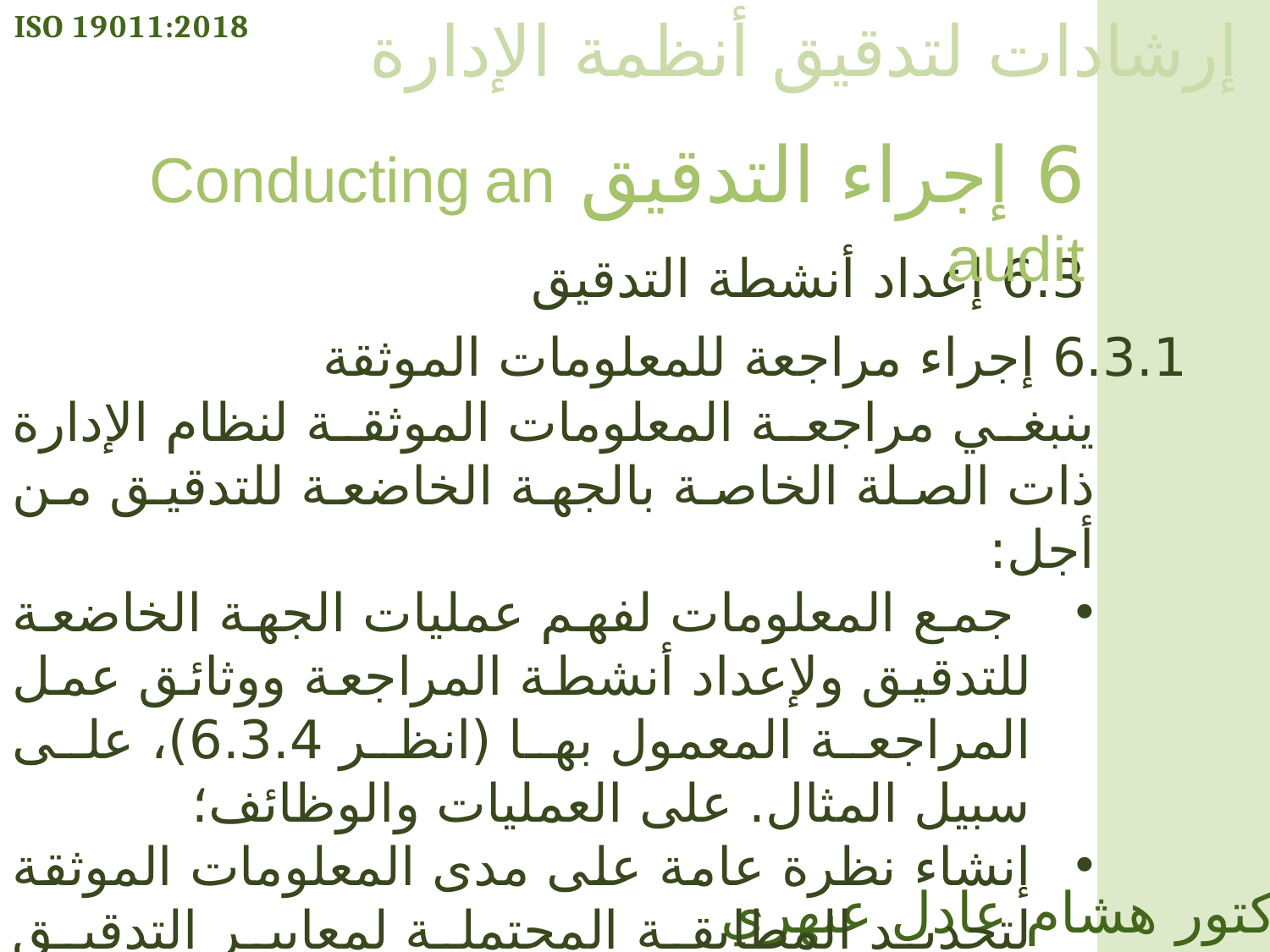

ISO 19011:2018
إرشادات لتدقيق أنظمة الإدارة

6 إجراء التدقيق Conducting an audit
6.3 إعداد أنشطة التدقيق
6.3.1 إجراء مراجعة للمعلومات الموثقة
ينبغي مراجعة المعلومات الموثقة لنظام الإدارة ذات الصلة الخاصة بالجهة الخاضعة للتدقيق من أجل:
 جمع المعلومات لفهم عمليات الجهة الخاضعة للتدقيق ولإعداد أنشطة المراجعة ووثائق عمل المراجعة المعمول بها (انظر 6.3.4)، على سبيل المثال. على العمليات والوظائف؛
إنشاء نظرة عامة على مدى المعلومات الموثقة لتحديد المطابقة المحتملة لمعايير التدقيق واكتشاف مجالات الاهتمام المحتملة، مثل أوجه القصور أو السهو أو الصراعات.
الدكتور هشام عادل عبهري